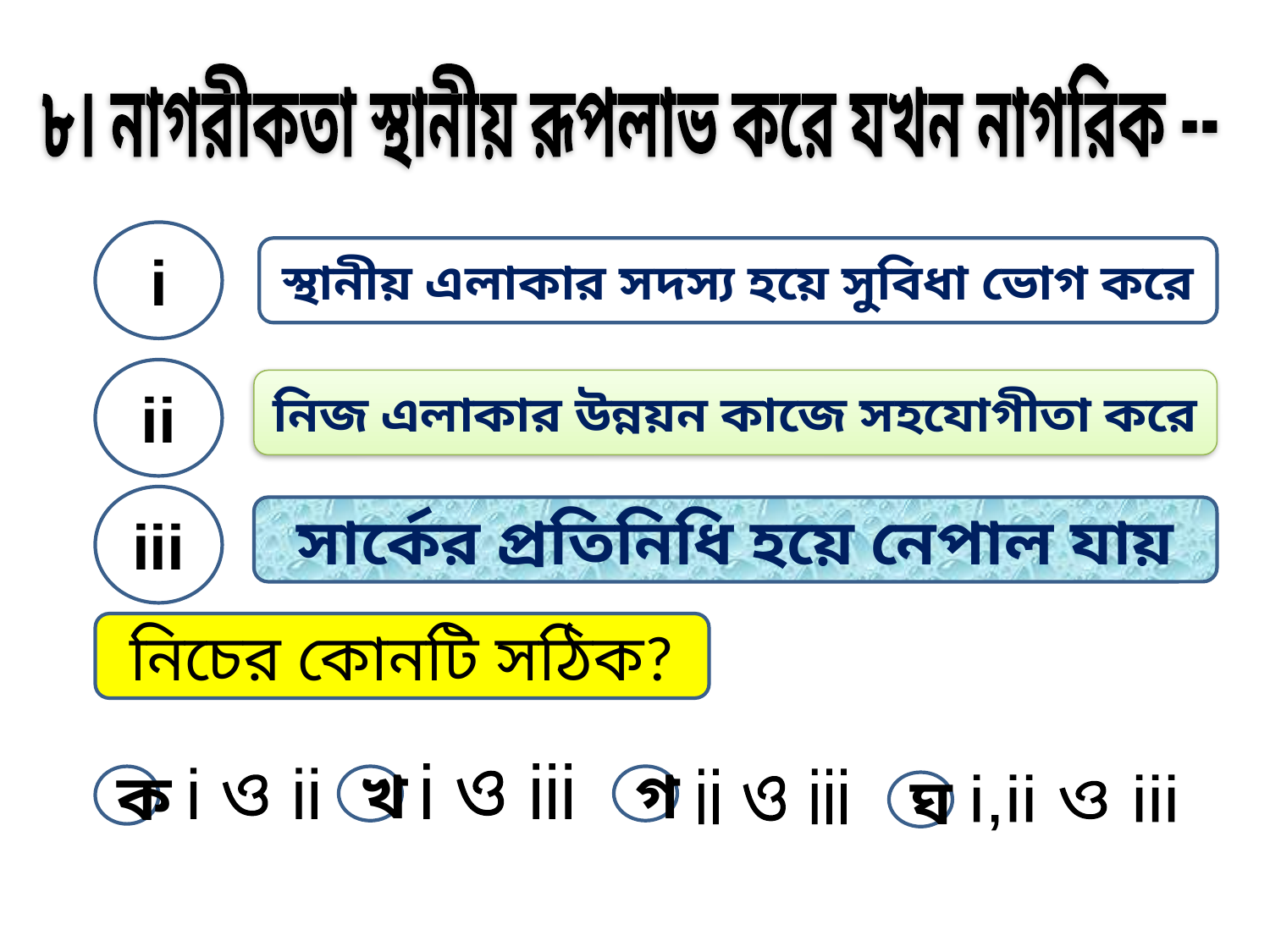

৮। নাগরীকতা স্থানীয় রূপলাভ করে যখন নাগরিক --
i
স্থানীয় এলাকার সদস্য হয়ে সুবিধা ভোগ করে
ii
নিজ এলাকার উন্নয়ন কাজে সহযোগীতা করে
iii
সার্কের প্রতিনিধি হয়ে নেপাল যায়
নিচের কোনটি সঠিক?

i ও iii
গ
ক
খ
i ও ii
ii ও iii
ঘ
i,ii ও iii